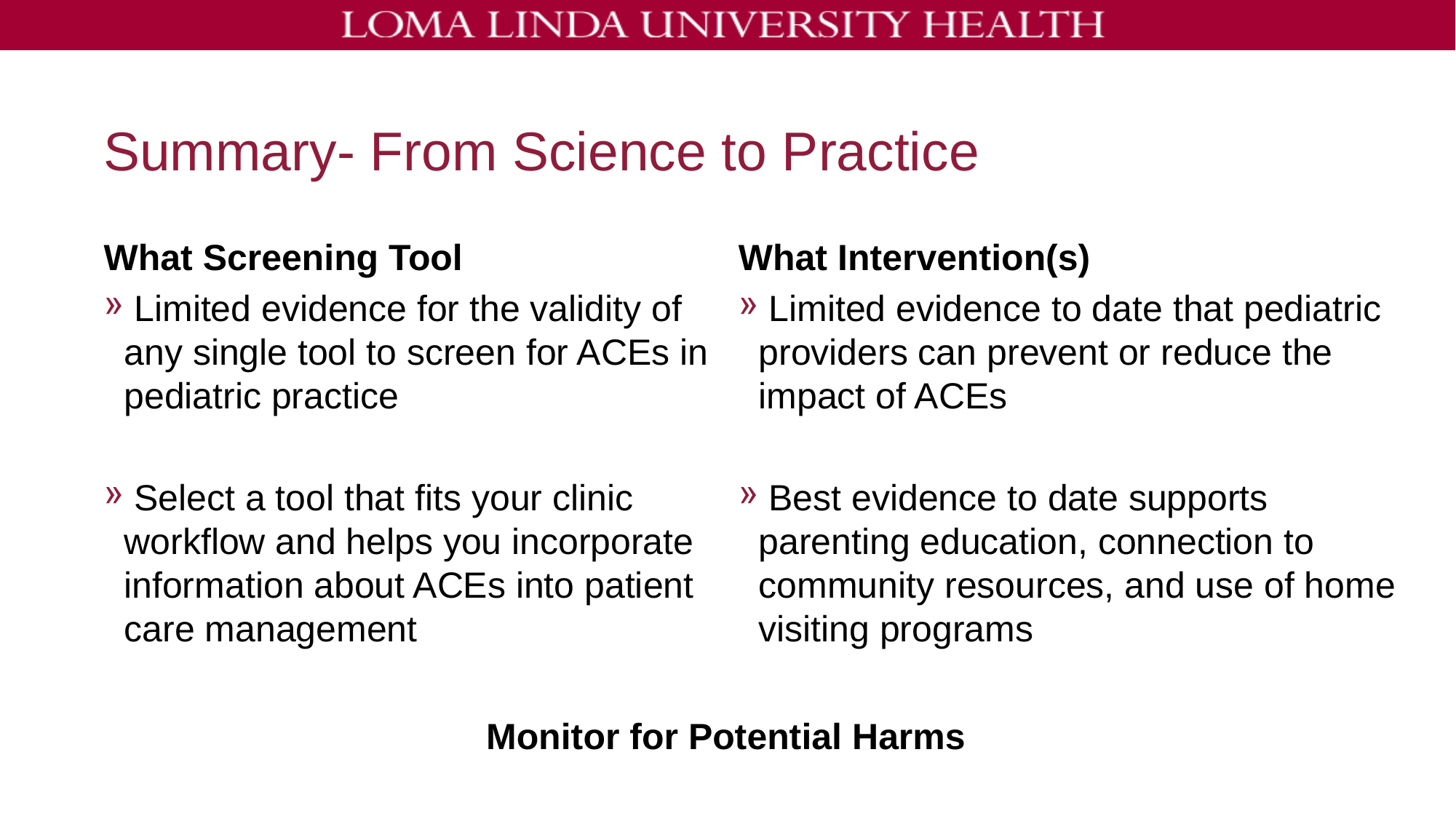

# Summary- From Science to Practice
What Intervention(s)
 Limited evidence to date that pediatric providers can prevent or reduce the impact of ACEs

 Best evidence to date supports parenting education, connection to community resources, and use of home visiting programs

What Screening Tool
 Limited evidence for the validity of any single tool to screen for ACEs in pediatric practice

 Select a tool that fits your clinic workflow and helps you incorporate information about ACEs into patient care management

Monitor for Potential Harms